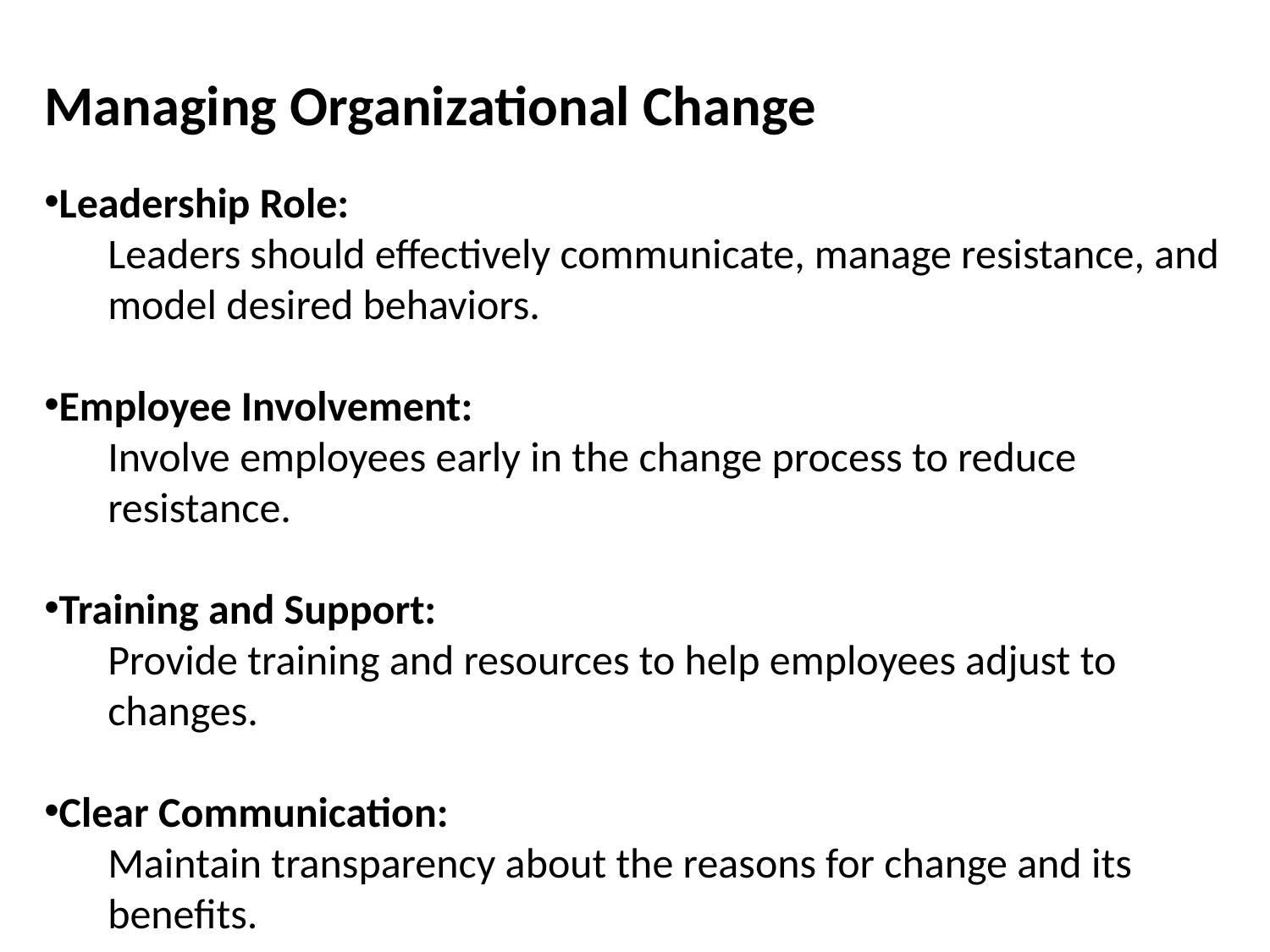

Managing Organizational Change

Leadership Role:
Leaders should effectively communicate, manage resistance, and model desired behaviors.

Employee Involvement:
Involve employees early in the change process to reduce resistance.

Training and Support:
Provide training and resources to help employees adjust to changes.

Clear Communication:
Maintain transparency about the reasons for change and its benefits.